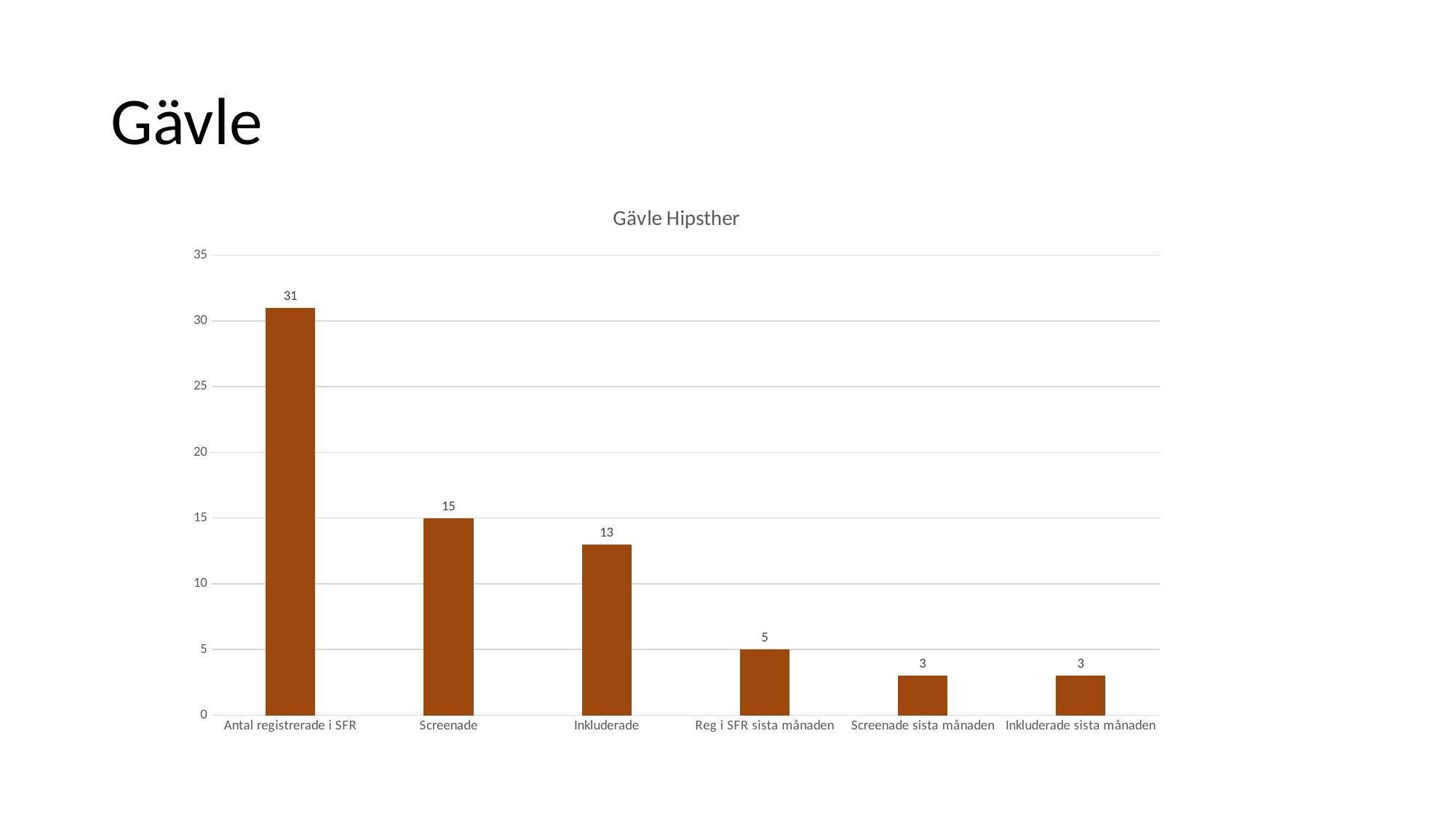

# Gävle

### Chart: Gävle Hipsther

| Category | Gävle |
|---|---|
| Antal registrerade i SFR | 31.0 |
| Screenade | 15.0 |
| Inkluderade | 13.0 |
| Reg i SFR sista månaden | 5.0 |
| Screenade sista månaden | 3.0 |
| Inkluderade sista månaden | 3.0 |